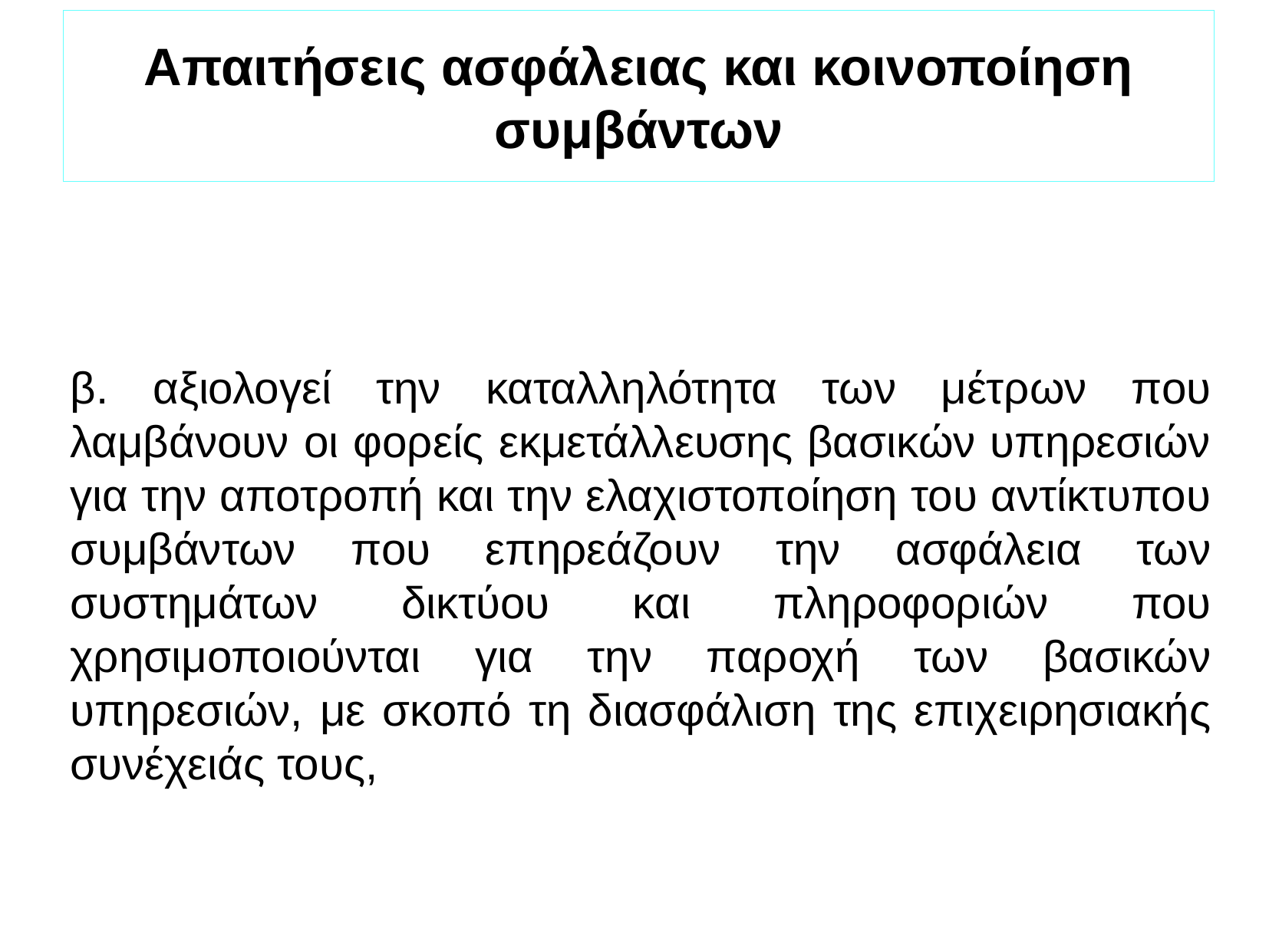

Απαιτήσεις ασφάλειας και κοινοποίηση συμβάντων
β. αξιολογεί την καταλληλότητα των μέτρων που λαμβάνουν οι φορείς εκμετάλλευσης βασικών υπηρεσιών για την αποτροπή και την ελαχιστοποίηση του αντίκτυπου συμβάντων που επηρεάζουν την ασφάλεια των συστημάτων δικτύου και πληροφοριών που χρησιμοποιούνται για την παροχή των βασικών υπηρεσιών, με σκοπό τη διασφάλιση της επιχειρησιακής συνέχειάς τους,